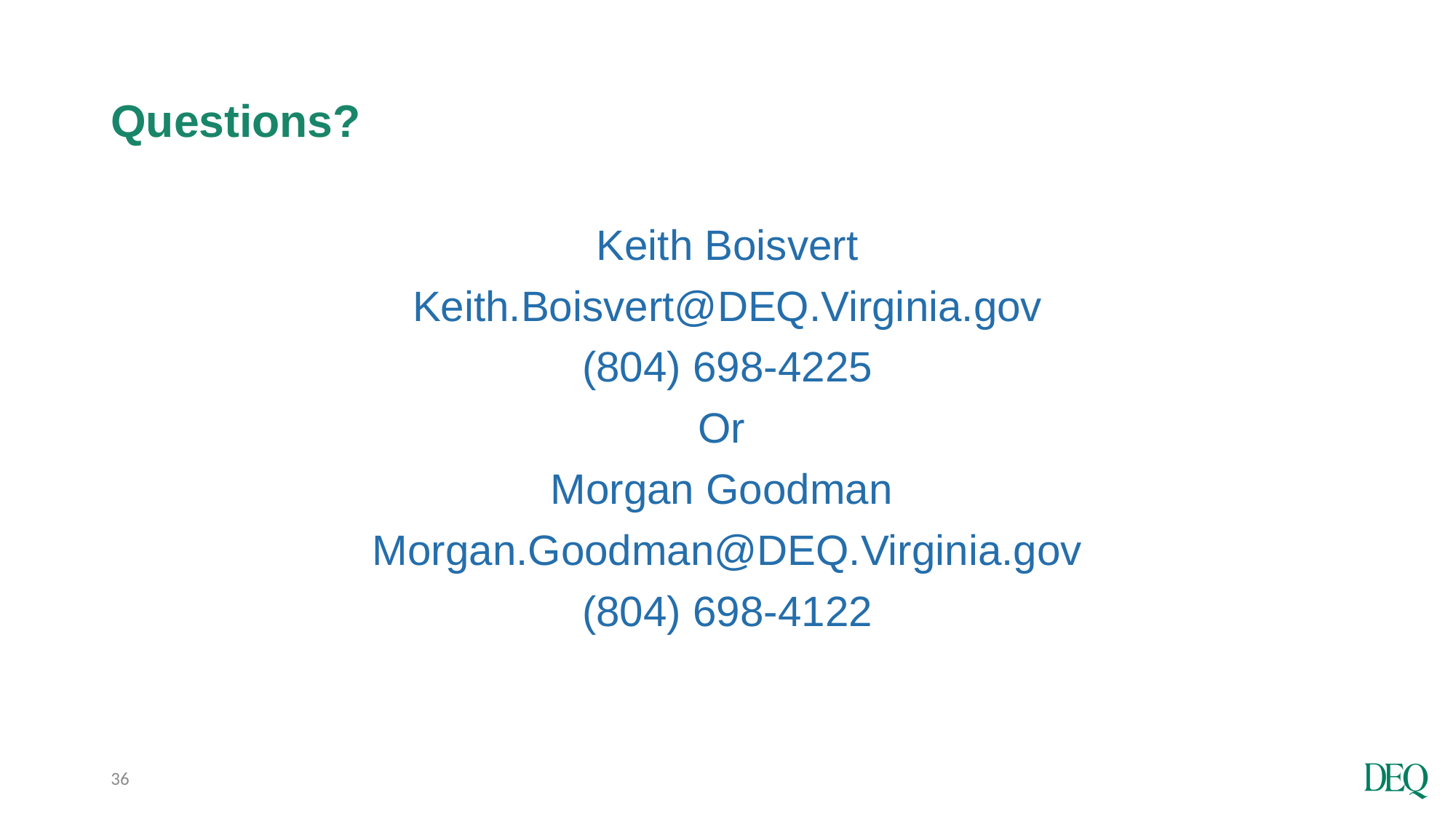

# Questions?
Keith Boisvert
Keith.Boisvert@DEQ.Virginia.gov
(804) 698-4225
Or
Morgan Goodman
Morgan.Goodman@DEQ.Virginia.gov
(804) 698-4122

36